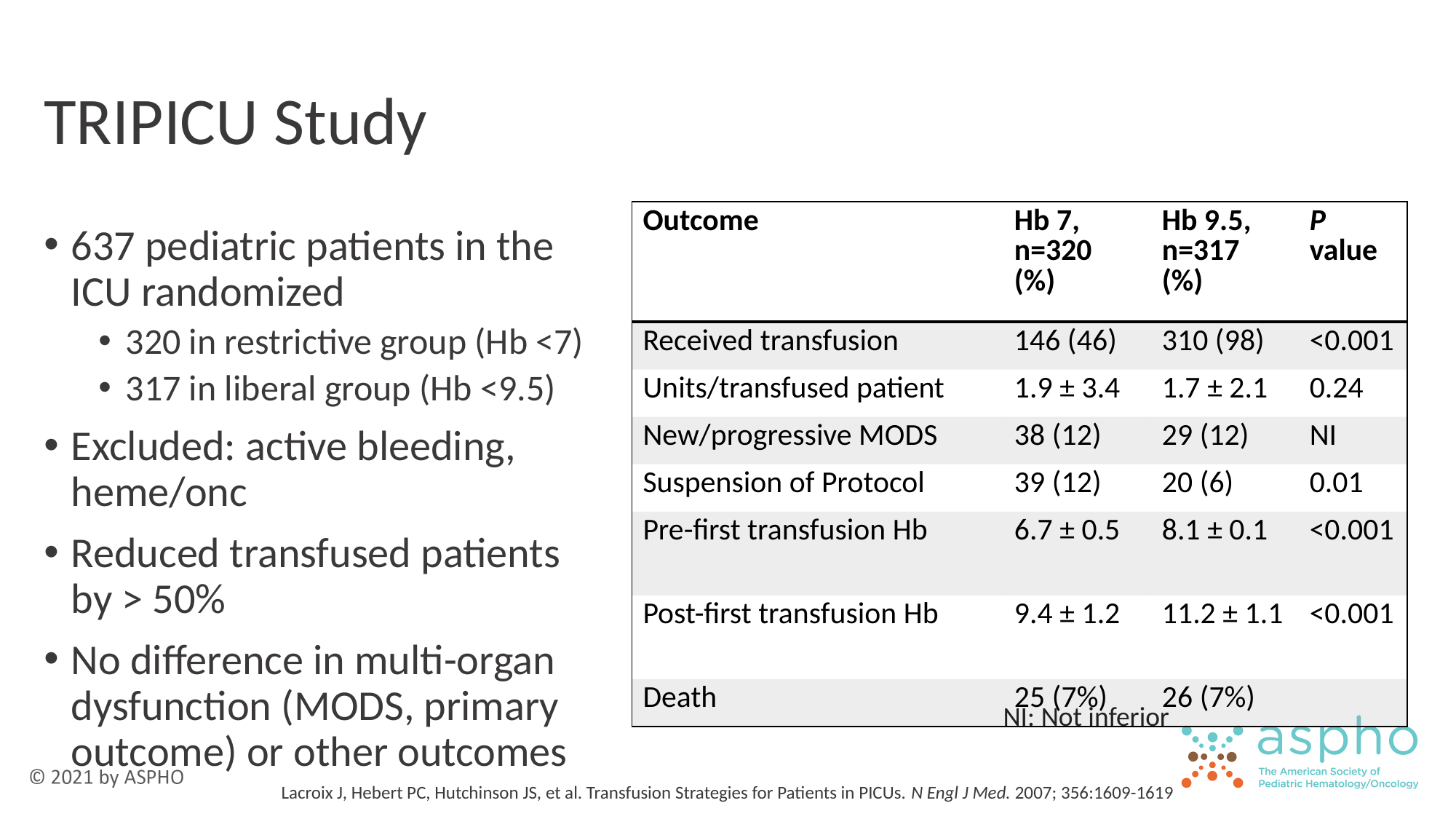

# TRIPICU Study
| Outcome | Hb 7, n=320 (%) | Hb 9.5, n=317 (%) | P value |
| --- | --- | --- | --- |
| Received transfusion | 146 (46) | 310 (98) | <0.001 |
| Units/transfused patient | 1.9 ± 3.4 | 1.7 ± 2.1 | 0.24 |
| New/progressive MODS | 38 (12) | 29 (12) | NI |
| Suspension of Protocol | 39 (12) | 20 (6) | 0.01 |
| Pre-first transfusion Hb | 6.7 ± 0.5 | 8.1 ± 0.1 | <0.001 |
| Post-first transfusion Hb | 9.4 ± 1.2 | 11.2 ± 1.1 | <0.001 |
| Death | 25 (7%) | 26 (7%) |  |
637 pediatric patients in the ICU randomized
320 in restrictive group (Hb <7)
317 in liberal group (Hb <9.5)
Excluded: active bleeding, heme/onc
Reduced transfused patients by > 50%
No difference in multi-organ dysfunction (MODS, primary outcome) or other outcomes
NI: Not inferior
Lacroix J, Hebert PC, Hutchinson JS, et al. Transfusion Strategies for Patients in PICUs. N Engl J Med. 2007; 356:1609-1619